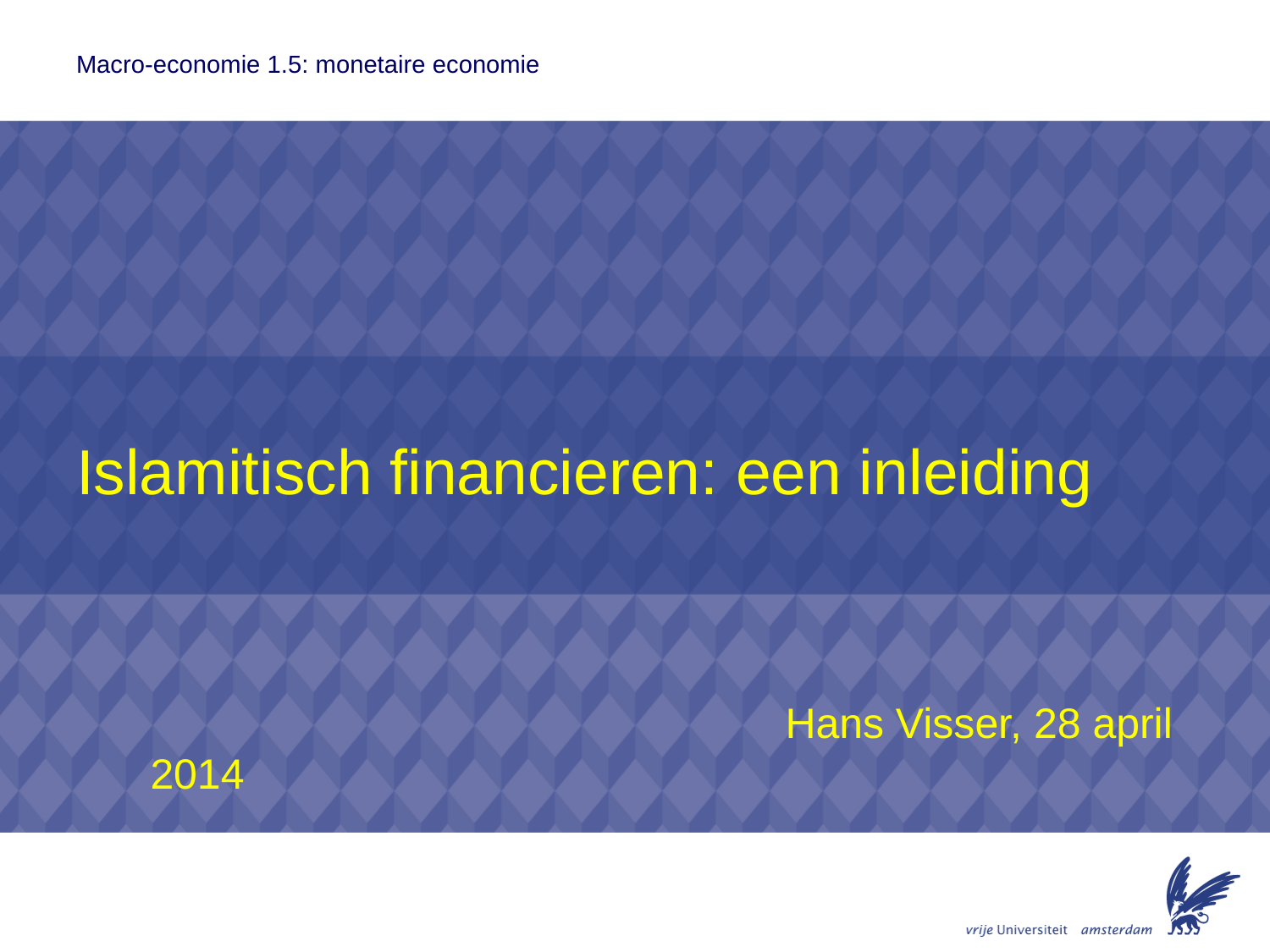

# Macro-economie 1.5: monetaire economie
Islamitisch financieren: een inleiding

						Hans Visser, 28 april 2014